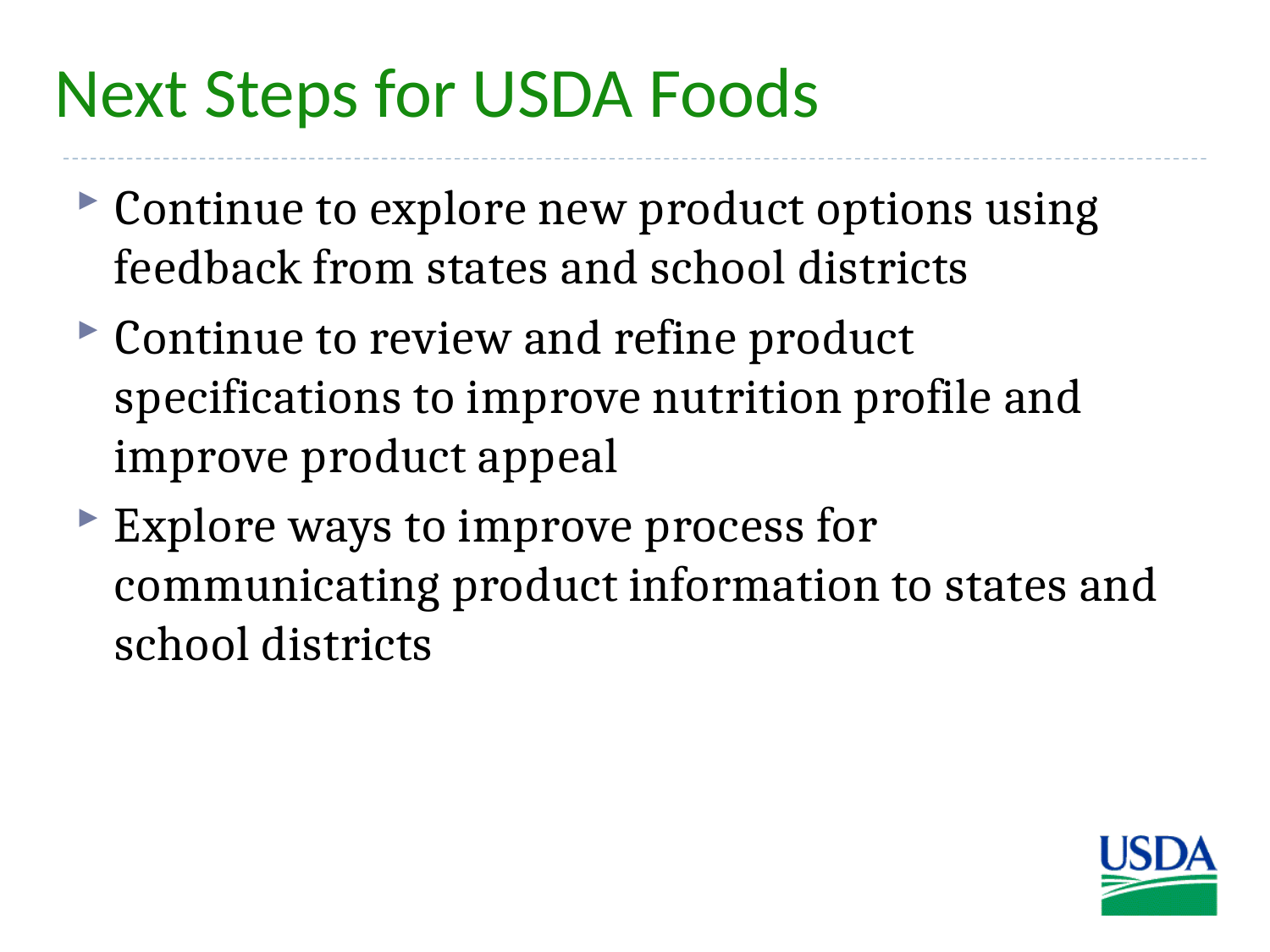

# Next Steps for USDA Foods
Continue to explore new product options using feedback from states and school districts
Continue to review and refine product specifications to improve nutrition profile and improve product appeal
Explore ways to improve process for communicating product information to states and school districts